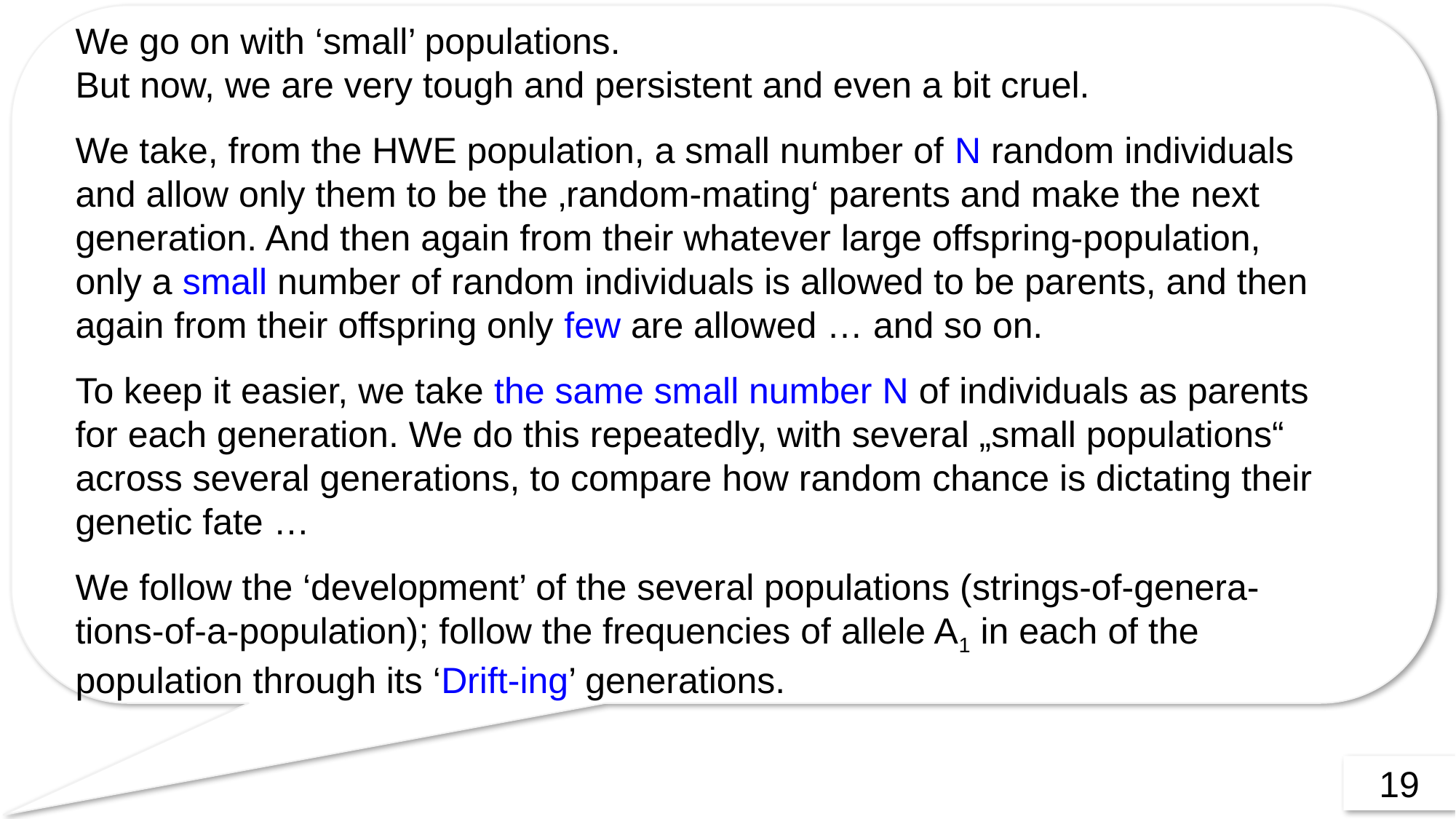

We go on with ‘small’ populations.
But now, we are very tough and persistent and even a bit cruel.

We take, from the HWE population, a small number of N random individuals and allow only them to be the ‚random-mating‘ parents and make the next generation. And then again from their whatever large offspring-population, only a small number of random individuals is allowed to be parents, and then again from their offspring only few are allowed … and so on.

To keep it easier, we take the same small number N of individuals as parents for each generation. We do this repeatedly, with several „small populations“ across several generations, to compare how random chance is dictating their genetic fate …

We follow the ‘development’ of the several populations (strings-of-genera-tions-of-a-population); follow the frequencies of allele A1 in each of the population through its ‘Drift-ing’ generations.
19